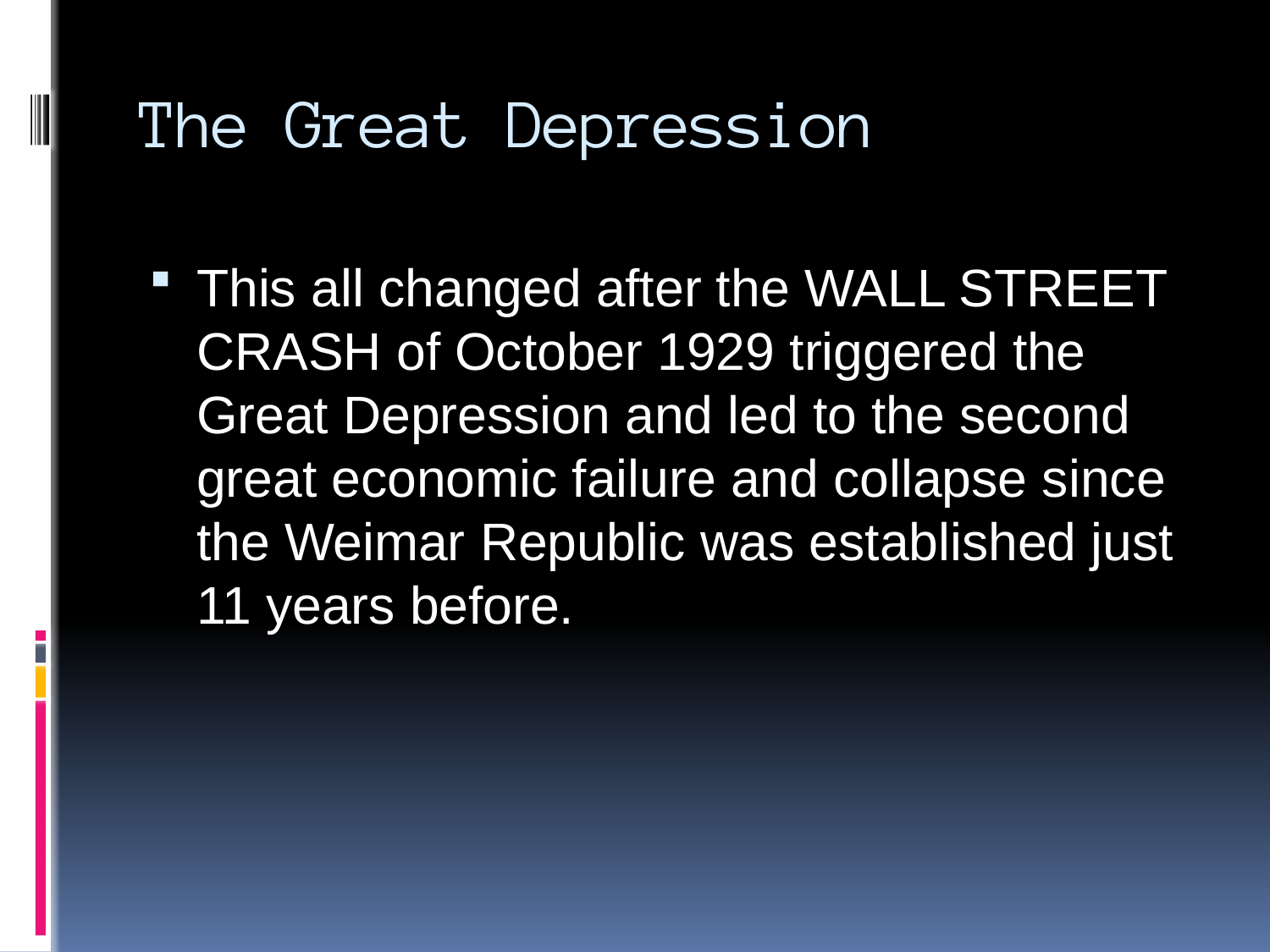

# The Great Depression
This all changed after the WALL STREET CRASH of October 1929 triggered the Great Depression and led to the second great economic failure and collapse since the Weimar Republic was established just 11 years before.